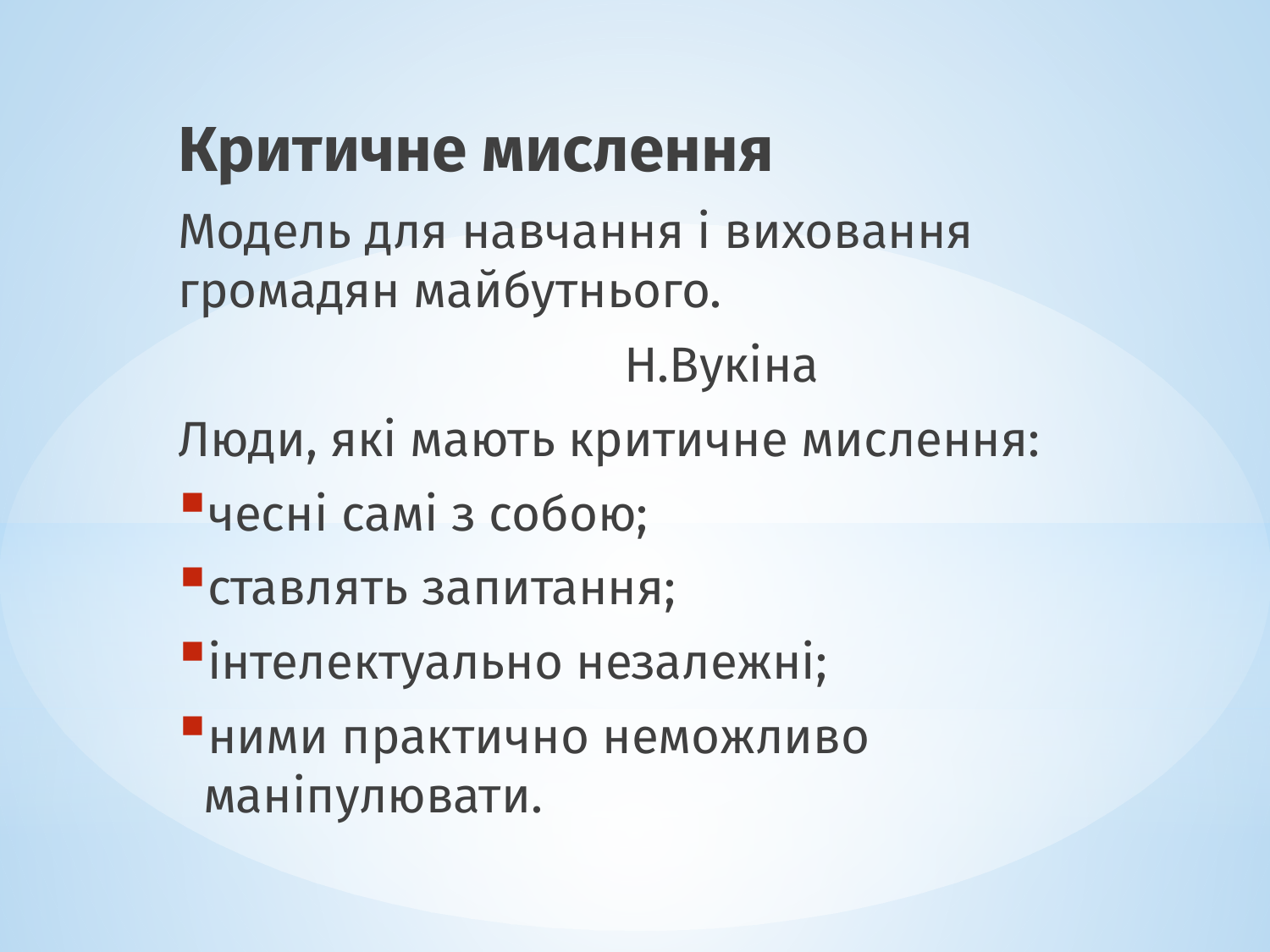

Критичне мислення
Модель для навчання і виховання громадян майбутнього.
                                  Н.Вукіна
Люди, які мають критичне мислення:
чесні самі з собою;
ставлять запитання;
інтелектуально незалежні;
ними практично неможливо маніпулювати.
#